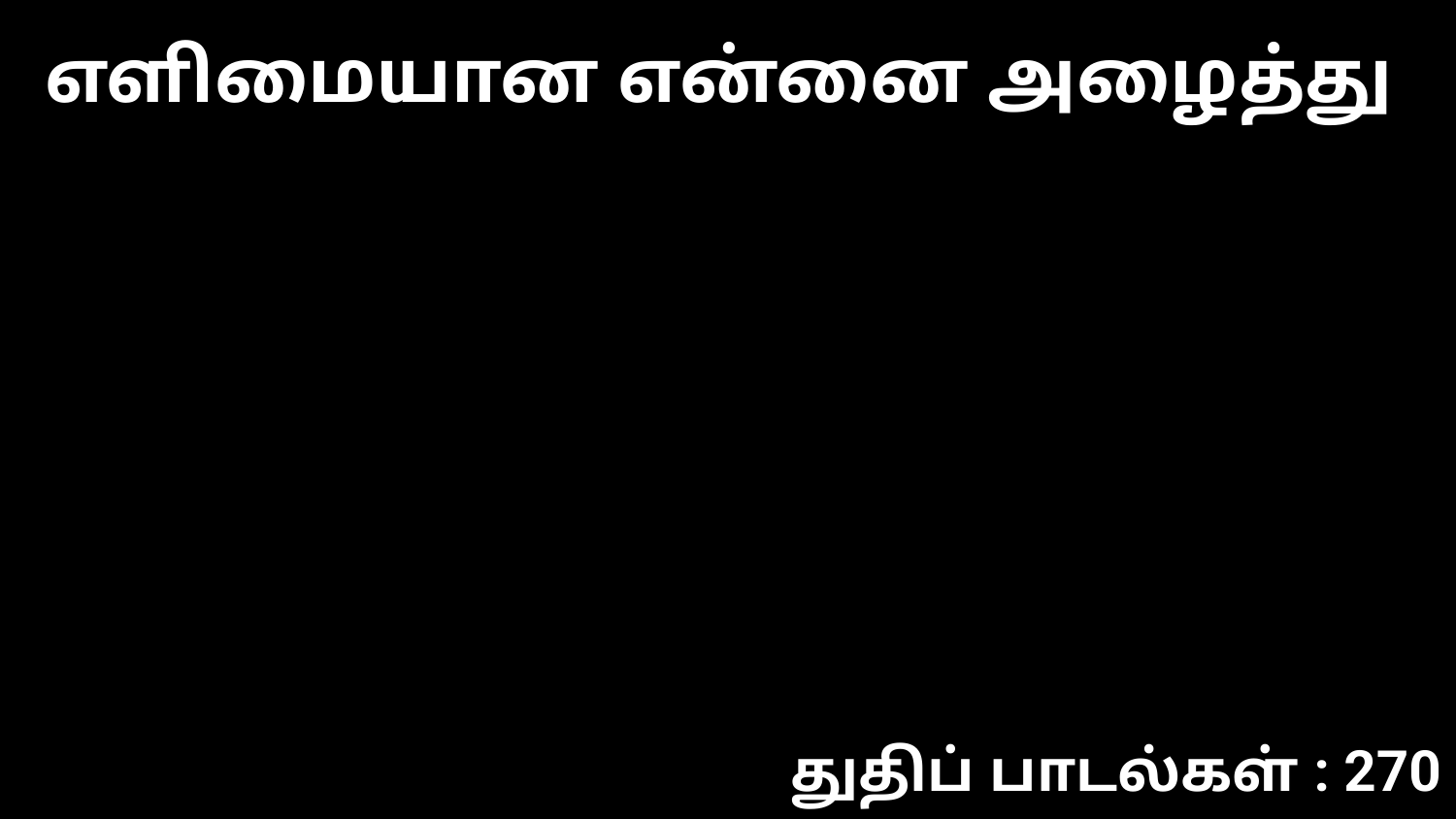

எளிமையான என்னை அழைத்து
துதிப் பாடல்கள் : 270